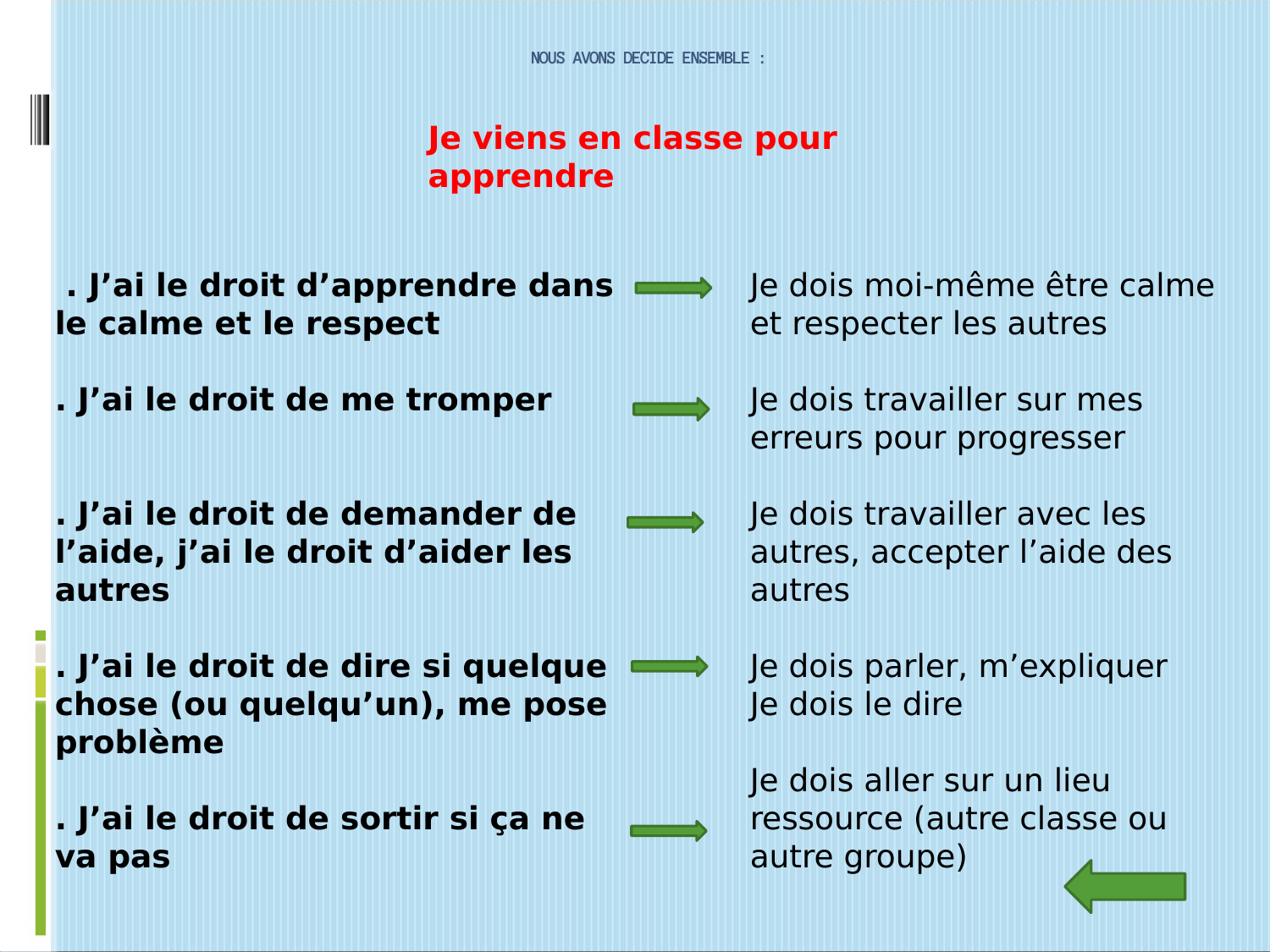

# NOUS AVONS DECIDE ENSEMBLE :
Je viens en classe pour apprendre
Je dois moi-même être calme et respecter les autres

Je dois travailler sur mes erreurs pour progresser

Je dois travailler avec les autres, accepter l’aide des autres

Je dois parler, m’expliquer
Je dois le dire

Je dois aller sur un lieu ressource (autre classe ou autre groupe)

 . J’ai le droit d’apprendre dans le calme et le respect

. J’ai le droit de me tromper

. J’ai le droit de demander de l’aide, j’ai le droit d’aider les autres

. J’ai le droit de dire si quelque chose (ou quelqu’un), me pose problème

. J’ai le droit de sortir si ça ne va pas